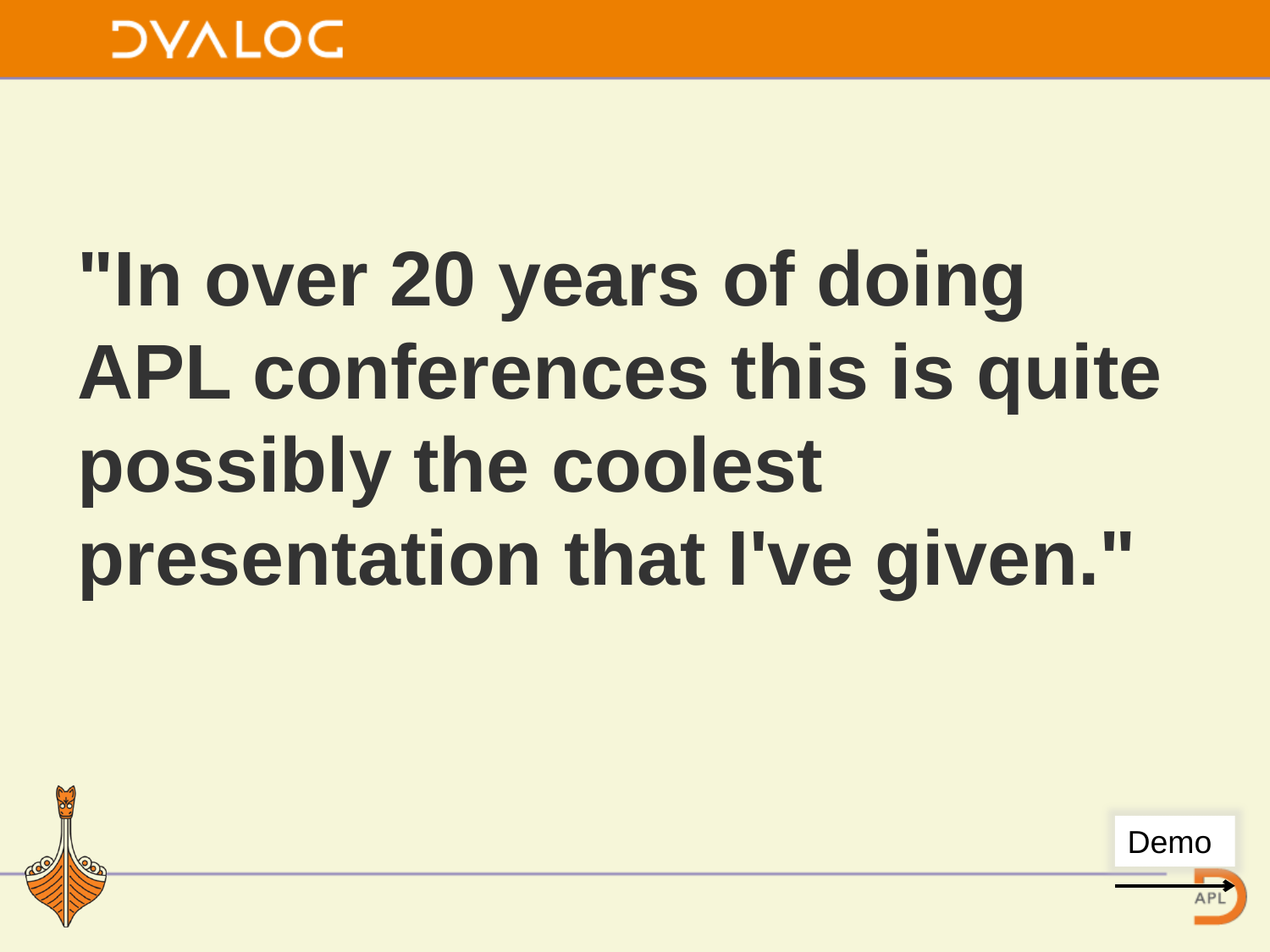

# "In over 20 years of doing APL conferences this is quite possibly the coolest presentation that I've given."
Demo